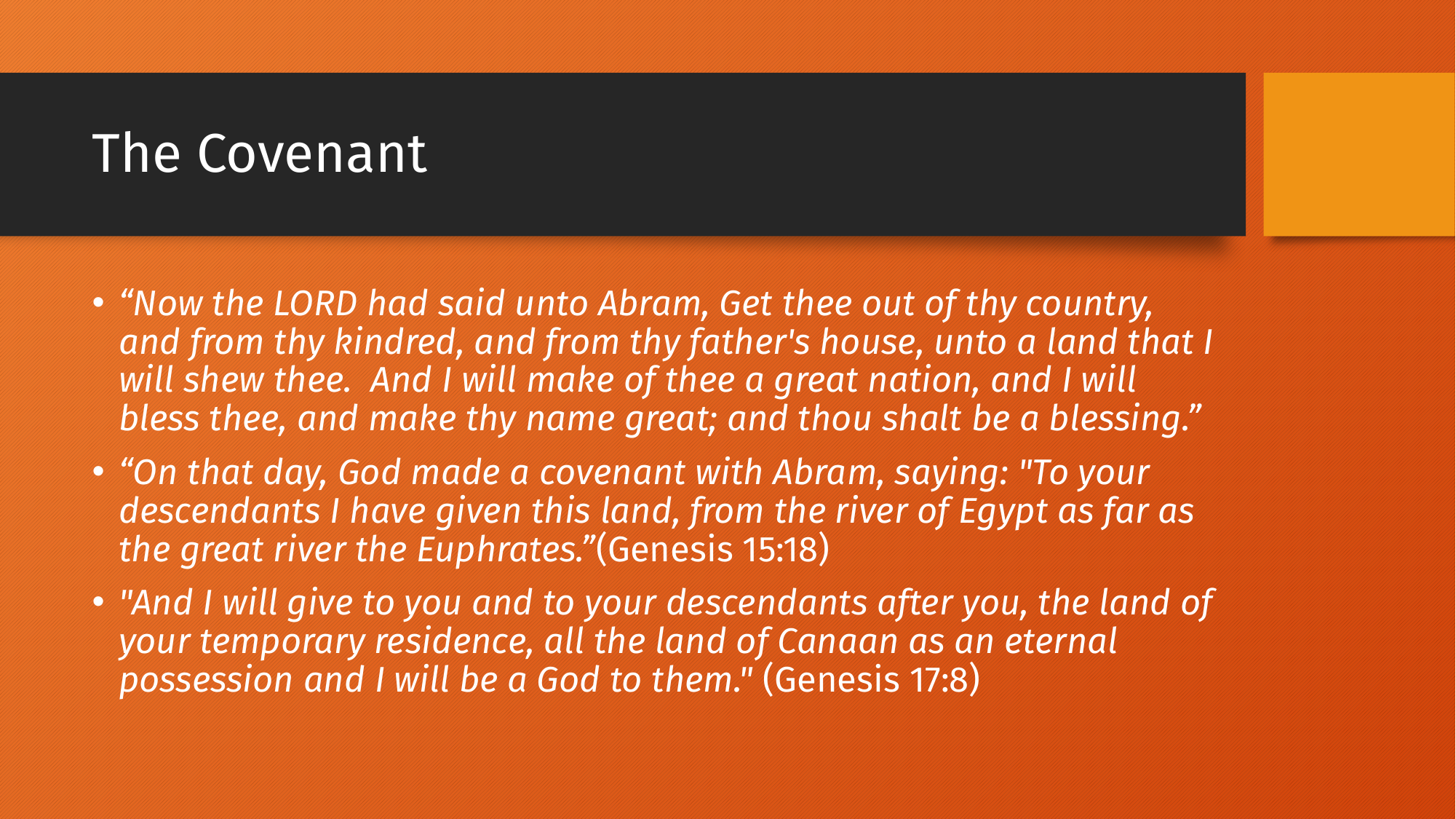

# The Covenant
“Now the LORD had said unto Abram, Get thee out of thy country, and from thy kindred, and from thy father's house, unto a land that I will shew thee.  And I will make of thee a great nation, and I will bless thee, and make thy name great; and thou shalt be a blessing.”
“On that day, God made a covenant with Abram, saying: "To your descendants I have given this land, from the river of Egypt as far as the great river the Euphrates.”(Genesis 15:18)
"And I will give to you and to your descendants after you, the land of your temporary residence, all the land of Canaan as an eternal possession and I will be a God to them." (Genesis 17:8)